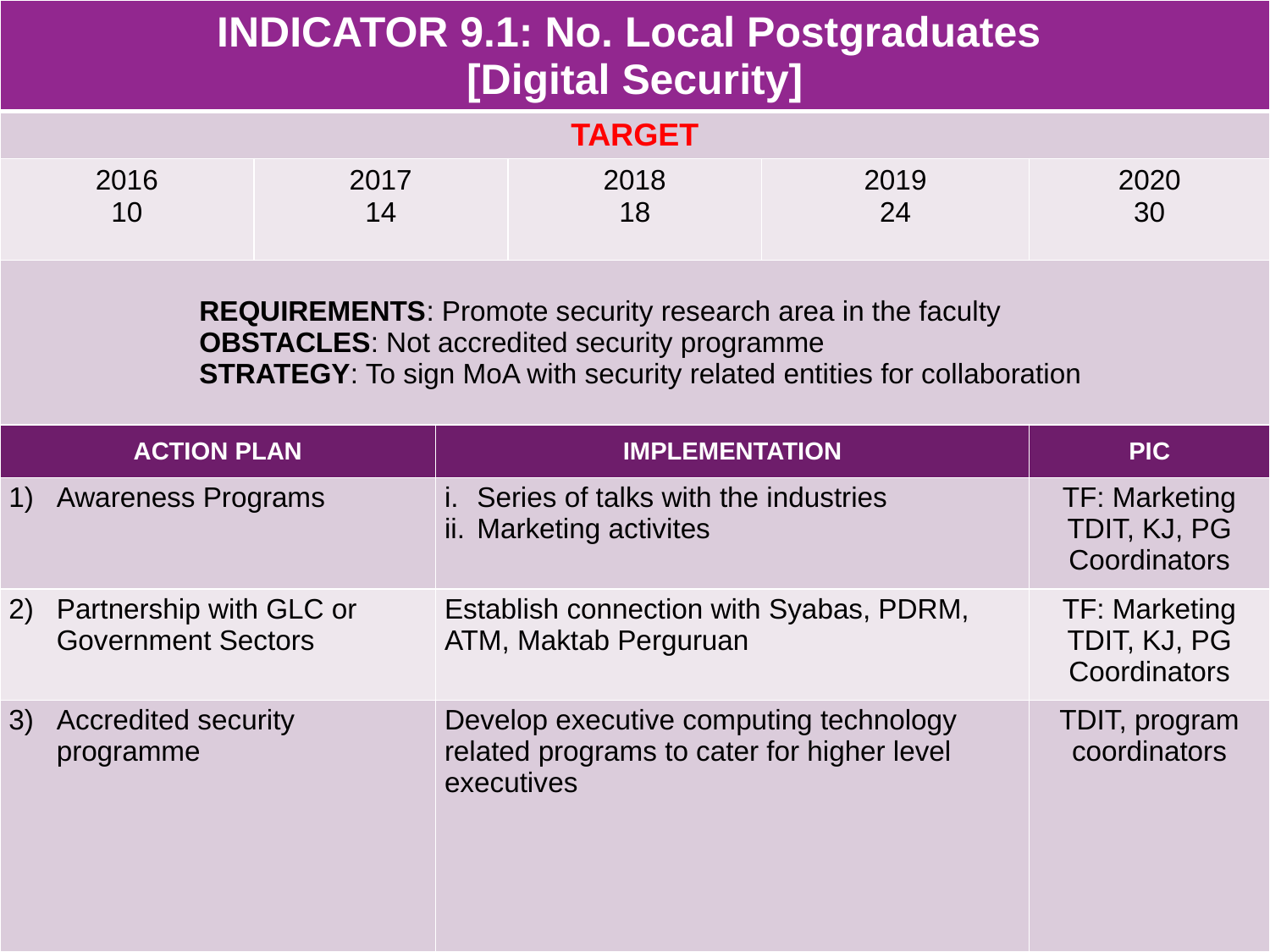

| INDICATOR 9.1: No. Local Postgraduates [Digital Security] |  |  |  |  |  |
| --- | --- | --- | --- | --- | --- |
| TARGET |  |  |  |  |  |
| 2016 10 | 2017 14 |  | 2018 18 | 2019 24 | 2020 30 |
| REQUIREMENTS: Promote security research area in the faculty OBSTACLES: Not accredited security programme STRATEGY: To sign MoA with security related entities for collaboration |  |  |  |  |  |
| ACTION PLAN |  | IMPLEMENTATION |  |  | PIC |
| Awareness Programs |  | Series of talks with the industries Marketing activites |  |  | TF: Marketing TDIT, KJ, PG Coordinators |
| Partnership with GLC or Government Sectors |  | Establish connection with Syabas, PDRM, ATM, Maktab Perguruan |  |  | TF: Marketing TDIT, KJ, PG Coordinators |
| Accredited security programme |  | Develop executive computing technology related programs to cater for higher level executives |  |  | TDIT, program coordinators |
#